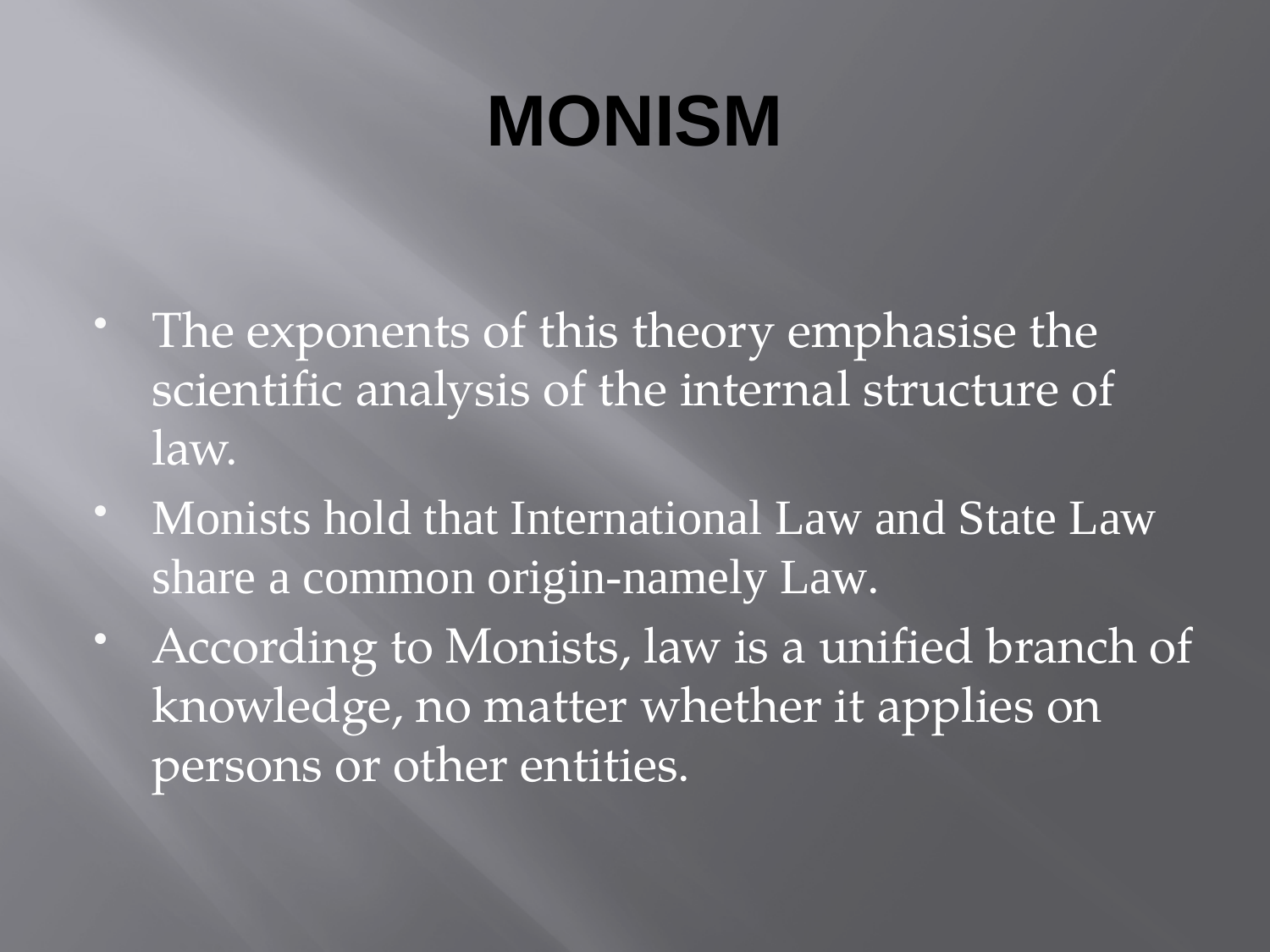

# MONISM

The exponents of this theory emphasise the scientific analysis of the internal structure of law.
Monists hold that International Law and State Law share a common origin-namely Law.
According to Monists, law is a unified branch of knowledge, no matter whether it applies on persons or other entities.